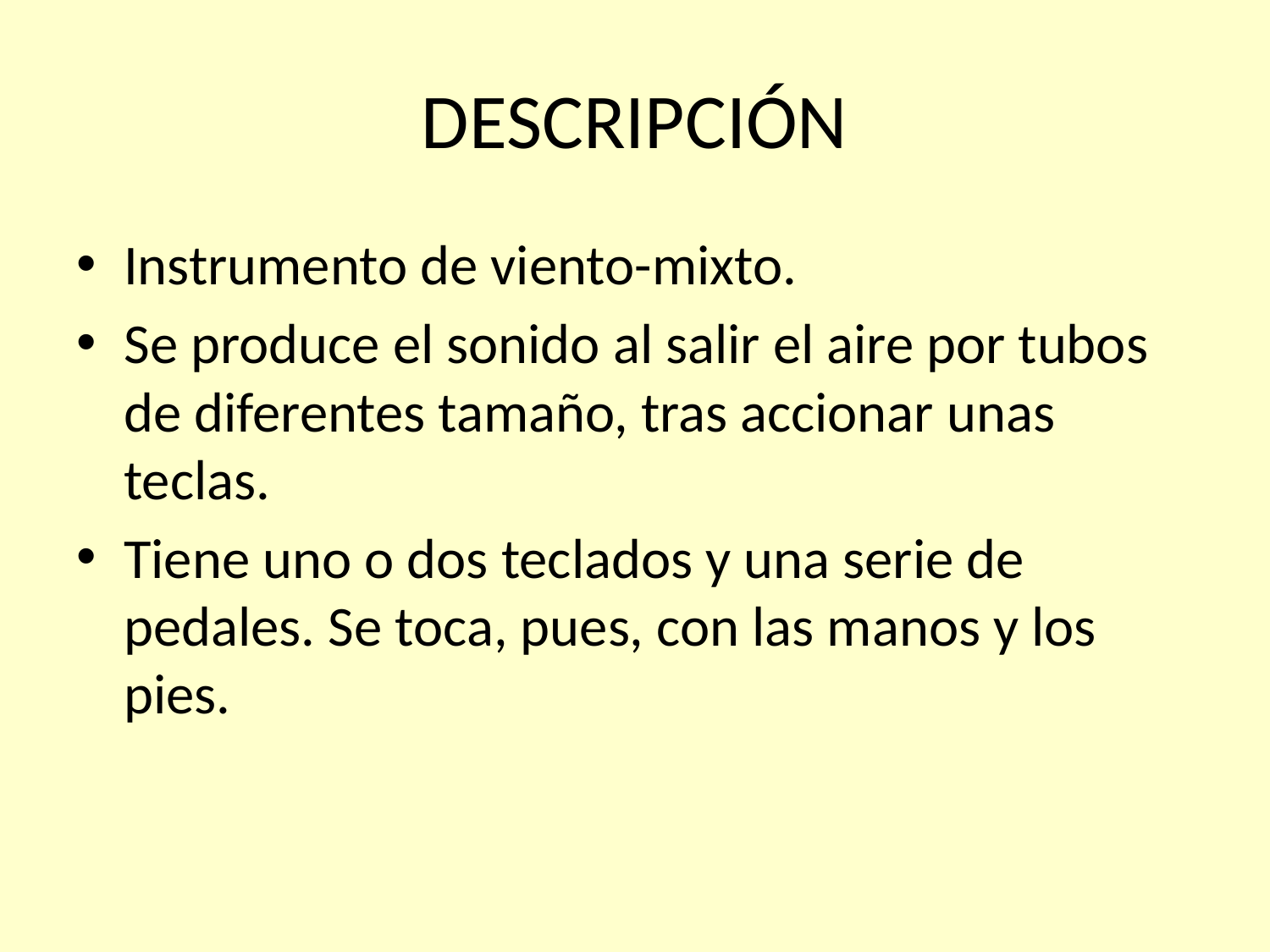

# DESCRIPCIÓN
Instrumento de viento-mixto.
Se produce el sonido al salir el aire por tubos de diferentes tamaño, tras accionar unas teclas.
Tiene uno o dos teclados y una serie de pedales. Se toca, pues, con las manos y los pies.